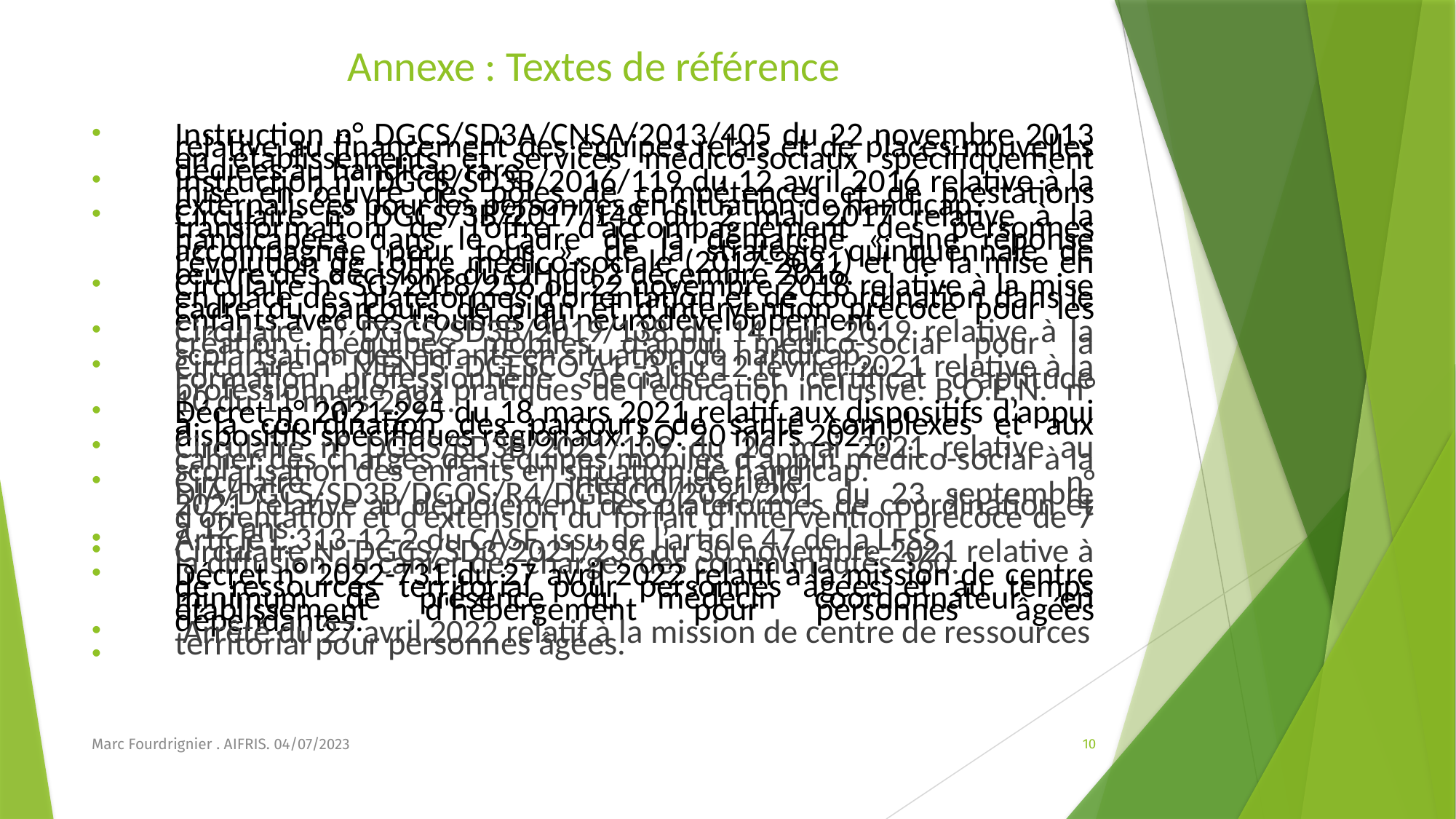

# Annexe : Textes de référence

Instruction n° DGCS/SD3A/CNSA/2013/405 du 22 novembre 2013 relative au financement des équipes relais et de places nouvelles en établissements et services médico-sociaux spécifiquement dédiées au handicap rare
Instruction n° DGCS/SD3B/2016/119 du 12 avril 2016 relative à la mise en œuvre des pôles de compétences et de prestations externalisées pour les personnes en situation de handicap.
Circulaire n° DGCS/3B/2017/148 du 2 mai 2017 relative à la transformation de l’offre d’accompagnement des personnes handicapées dans le cadre de la démarche « une réponse accompagnée pour tous », de la stratégie quinquennale de l’évolution de l’offre médico-sociale (2017-2021) et de la mise en œuvre des décisions du CIH du 2 décembre 2016.
Circulaire n° SG/2018/256 du 22 novembre 2018 relative à la mise en place des plateformes d’orientation et de coordination dans le cadre du parcours de bilan et d’intervention précoce pour les enfants avec des troubles du neurodéveloppement.
Circulaire n° DGCS/SD3B/2019/138 du 14 juin 2019 relative à la création d’équipes mobiles d’appui médico-social pour la scolarisation des enfants en situation de handicap.
Circulaire n° MENJS -DGESCO A1 -3 du 12 février 2021 relative à la Formation professionnelle spécialisée et certificat d'aptitude professionnelle aux pratiques de l'éducation inclusive. B.O.E.N.  n° 10 du 11 mars 2021.
Décret n° 2021-295 du 18 mars 2021 relatif aux dispositifs d’appui à la coordination des parcours de santé complexes et aux dispositifs spécifiques régionaux. J.O. 20 mars 2021.
Circulaire n° DGCS/SD3B/2021/109 du 26 mai 2021 relative au cahier des charges des équipes mobiles d’appui médico-social à la scolarisation des enfants en situation de handicap.
Circulaire interministérielle n° DIA/DGCS/SD3B/DGOS/R4/DGESCO/2021/201 du 23 septembre 2021 relative au déploiement des plateformes de coordination et d’orientation et d’extension du forfait d’intervention précoce de 7 à 12 ans.
Article L.313-12-2 du CASF, issu de l’article 47 de la LFSS
Circulaire N° DGCS/SD3/2021/236 du 30 novembre 2021 relative à la diffusion du cahier des charges des communautés 360.
Décret n° 2022-731 du 27 avril 2022 relatif à la mission de centre de ressources territorial pour personnes âgées et au temps minimum de présence du médecin coordonnateur en établissement d'hébergement pour personnes âgées dépendantes.
 Arrêté du 27 avril 2022 relatif à la mission de centre de ressources territorial pour personnes âgées.

Marc Fourdrignier . AIFRIS. 04/07/2023
10